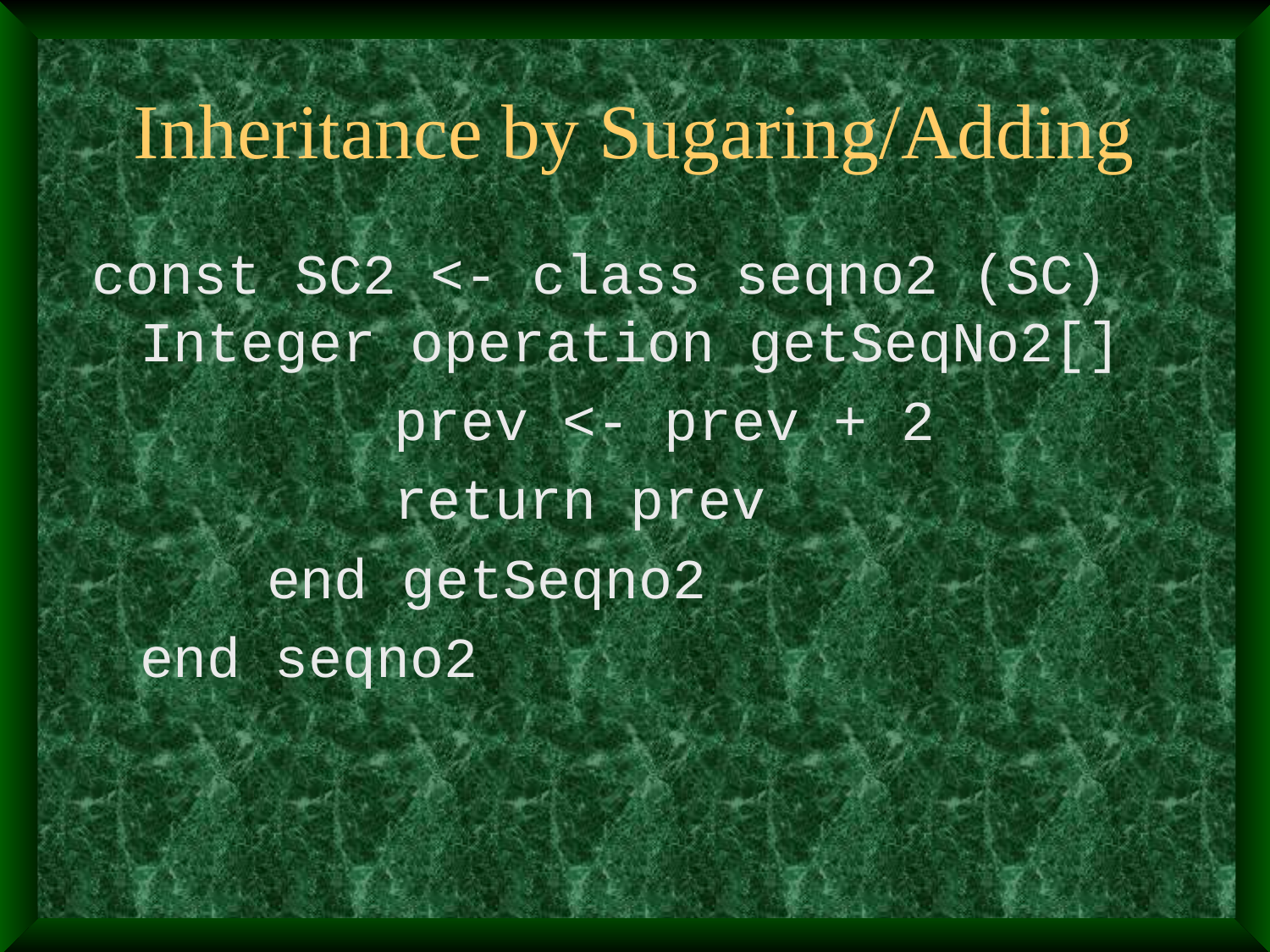

# Inheritance by Sugaring/Adding
const SC2 <- class seqno2 (SC) 	Integer operation getSeqNo2[]
			prev <- prev + 2
			return prev
		end getSeqno2
	end seqno2